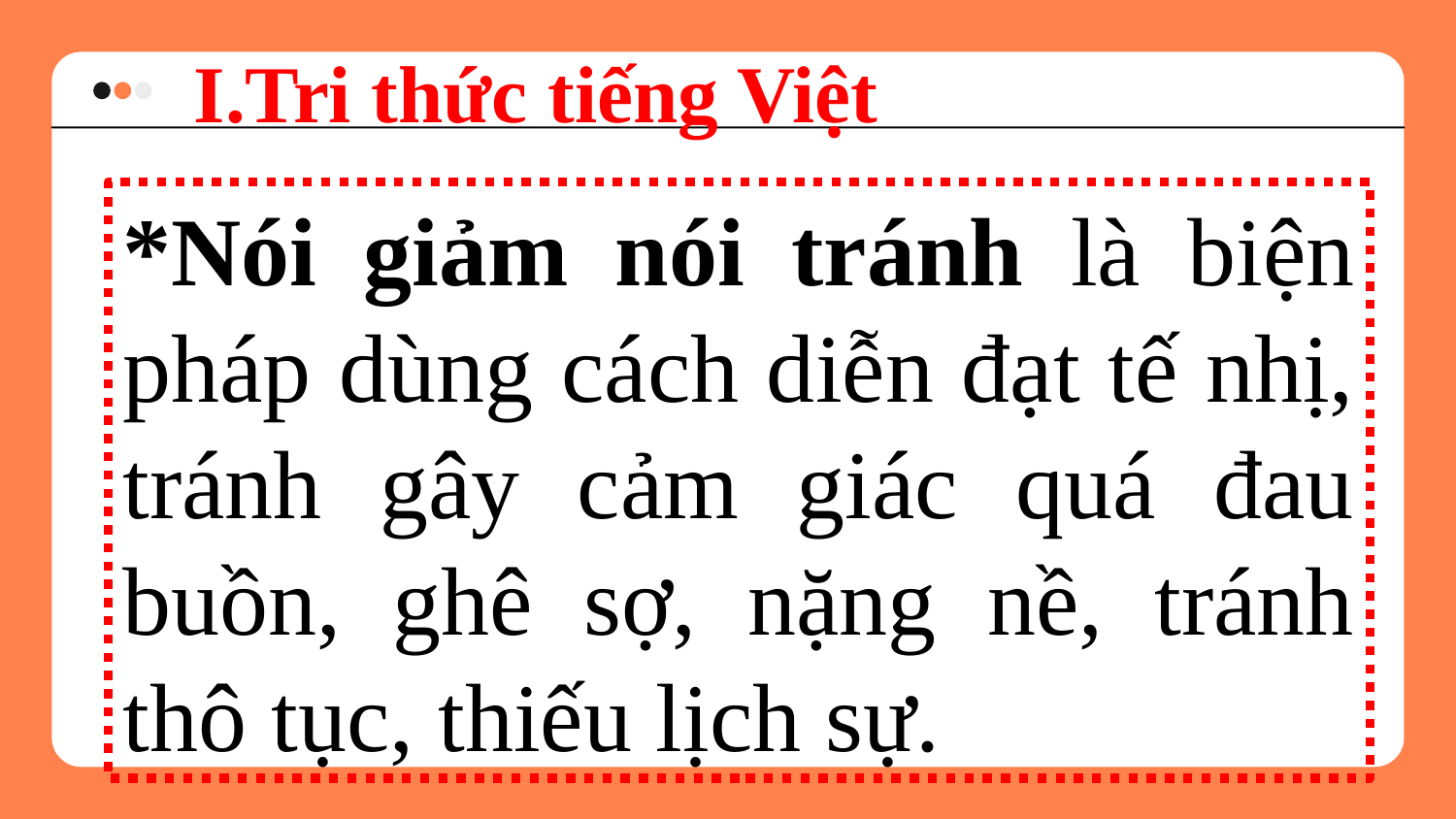

I.Tri thức tiếng Việt

*Nói giảm nói tránh là biện pháp dùng cách diễn đạt tế nhị, tránh gây cảm giác quá đau buồn, ghê sợ, nặng nề, tránh thô tục, thiếu lịch sự.